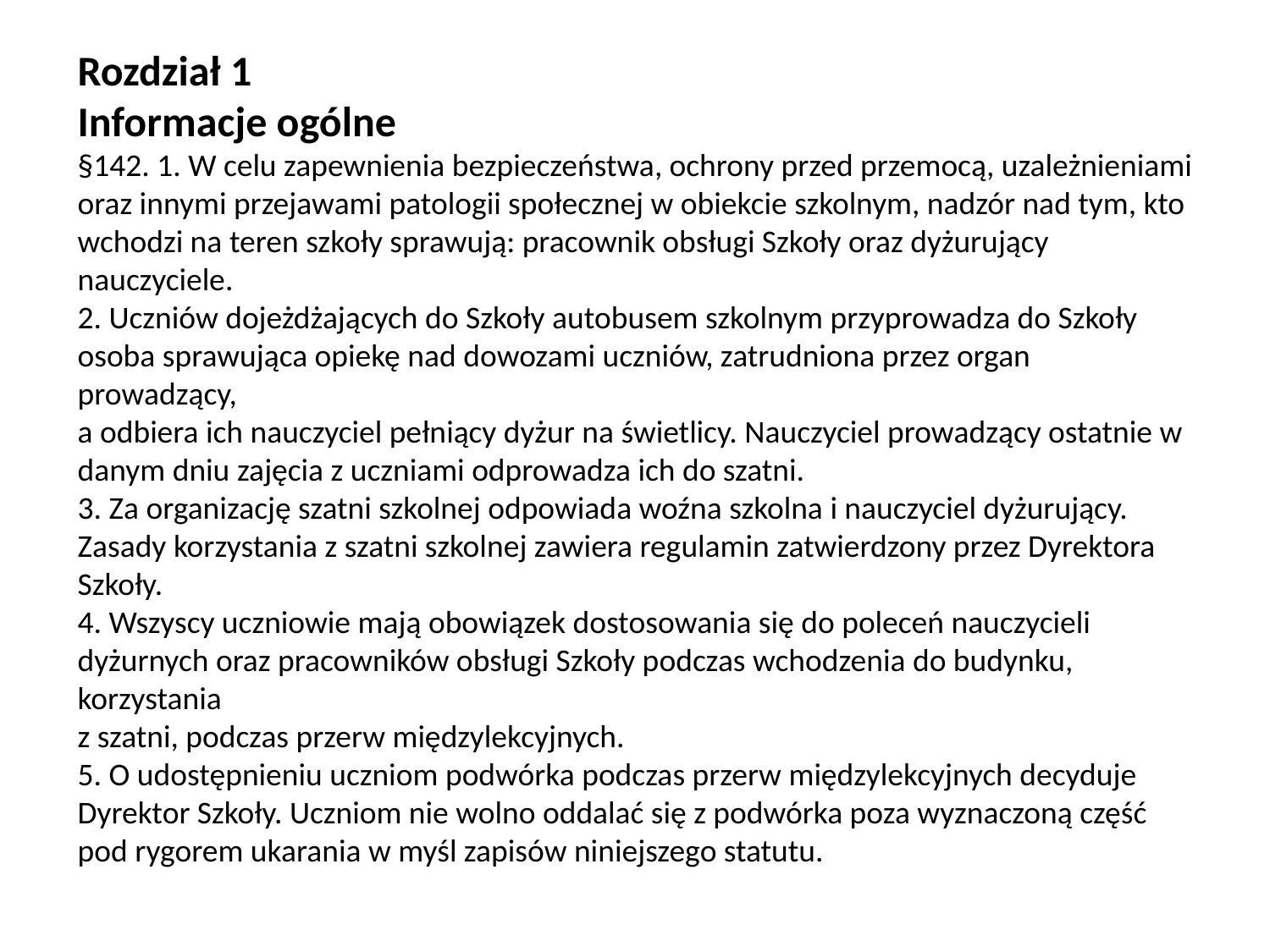

# Rozdział 1 Informacje ogólne §142. 1. W celu zapewnienia bezpieczeństwa, ochrony przed przemocą, uzależnieniami oraz innymi przejawami patologii społecznej w obiekcie szkolnym, nadzór nad tym, kto wchodzi na teren szkoły sprawują: pracownik obsługi Szkoły oraz dyżurujący nauczyciele. 2. Uczniów dojeżdżających do Szkoły autobusem szkolnym przyprowadza do Szkoły osoba sprawująca opiekę nad dowozami uczniów, zatrudniona przez organ prowadzący, a odbiera ich nauczyciel pełniący dyżur na świetlicy. Nauczyciel prowadzący ostatnie w danym dniu zajęcia z uczniami odprowadza ich do szatni. 3. Za organizację szatni szkolnej odpowiada woźna szkolna i nauczyciel dyżurujący. Zasady korzystania z szatni szkolnej zawiera regulamin zatwierdzony przez Dyrektora Szkoły. 4. Wszyscy uczniowie mają obowiązek dostosowania się do poleceń nauczycieli dyżurnych oraz pracowników obsługi Szkoły podczas wchodzenia do budynku, korzystania z szatni, podczas przerw międzylekcyjnych. 5. O udostępnieniu uczniom podwórka podczas przerw międzylekcyjnych decyduje Dyrektor Szkoły. Uczniom nie wolno oddalać się z podwórka poza wyznaczoną część pod rygorem ukarania w myśl zapisów niniejszego statutu.